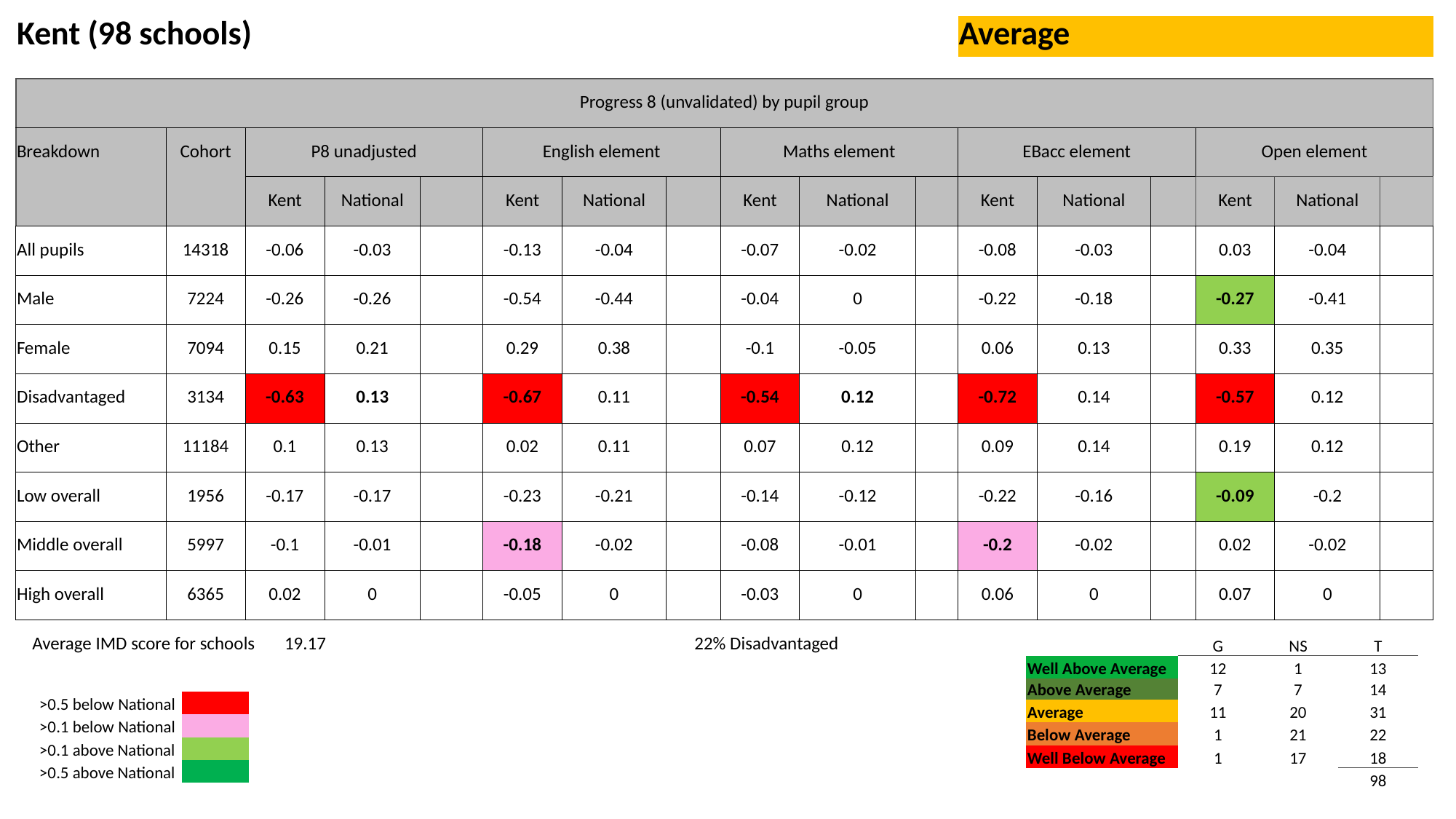

| Kent (98 schools) |  |  |  |  |  |  |  |  |  |  |  |  |  | Average |  |  |  |  |  |  |  |
| --- | --- | --- | --- | --- | --- | --- | --- | --- | --- | --- | --- | --- | --- | --- | --- | --- | --- | --- | --- | --- | --- |
|  |  |  |  |  |  |  |  |  |  |  |  |  |  |  |  |  |  |  |  |  |  |
| Progress 8 (unvalidated) by pupil group |  |  |  |  |  |  |  |  |  |  |  |  |  |  |  |  |  |  |  |  |  |
| Breakdown | Cohort | P8 unadjusted |  |  |  | English element |  |  |  | Maths element |  |  |  | EBacc element |  |  |  | Open element |  |  |  |
|  |  | Kent | National |  |  | Kent | National |  |  | Kent | National |  |  | Kent | National |  |  | Kent | National |  |  |
| All pupils | 14318 | -0.06 | -0.03 |  |  | -0.13 | -0.04 |  |  | -0.07 | -0.02 |  |  | -0.08 | -0.03 |  |  | 0.03 | -0.04 |  |  |
| Male | 7224 | -0.26 | -0.26 |  |  | -0.54 | -0.44 |  |  | -0.04 | 0 |  |  | -0.22 | -0.18 |  |  | -0.27 | -0.41 |  |  |
| Female | 7094 | 0.15 | 0.21 |  |  | 0.29 | 0.38 |  |  | -0.1 | -0.05 |  |  | 0.06 | 0.13 |  |  | 0.33 | 0.35 |  |  |
| Disadvantaged | 3134 | -0.63 | 0.13 |  |  | -0.67 | 0.11 |  |  | -0.54 | 0.12 |  |  | -0.72 | 0.14 |  |  | -0.57 | 0.12 |  |  |
| Other | 11184 | 0.1 | 0.13 |  |  | 0.02 | 0.11 |  |  | 0.07 | 0.12 |  |  | 0.09 | 0.14 |  |  | 0.19 | 0.12 |  |  |
| Low overall | 1956 | -0.17 | -0.17 |  |  | -0.23 | -0.21 |  |  | -0.14 | -0.12 |  |  | -0.22 | -0.16 |  |  | -0.09 | -0.2 |  |  |
| Middle overall | 5997 | -0.1 | -0.01 |  |  | -0.18 | -0.02 |  |  | -0.08 | -0.01 |  |  | -0.2 | -0.02 |  |  | 0.02 | -0.02 |  |  |
| High overall | 6365 | 0.02 | 0 |  |  | -0.05 | 0 |  |  | -0.03 | 0 |  |  | 0.06 | 0 |  |  | 0.07 | 0 |  |  |
Average IMD score for schools       19.17                                                                                        22% Disadvantaged
|  | G | NS | T |
| --- | --- | --- | --- |
| Well Above Average | 12 | 1 | 13 |
| Above Average | 7 | 7 | 14 |
| Average | 11 | 20 | 31 |
| Below Average | 1 | 21 | 22 |
| Well Below Average | 1 | 17 | 18 |
|  |  |  | 98 |
| >0.5 below National |  |
| --- | --- |
| >0.1 below National |  |
| >0.1 above National |  |
| >0.5 above National |  |